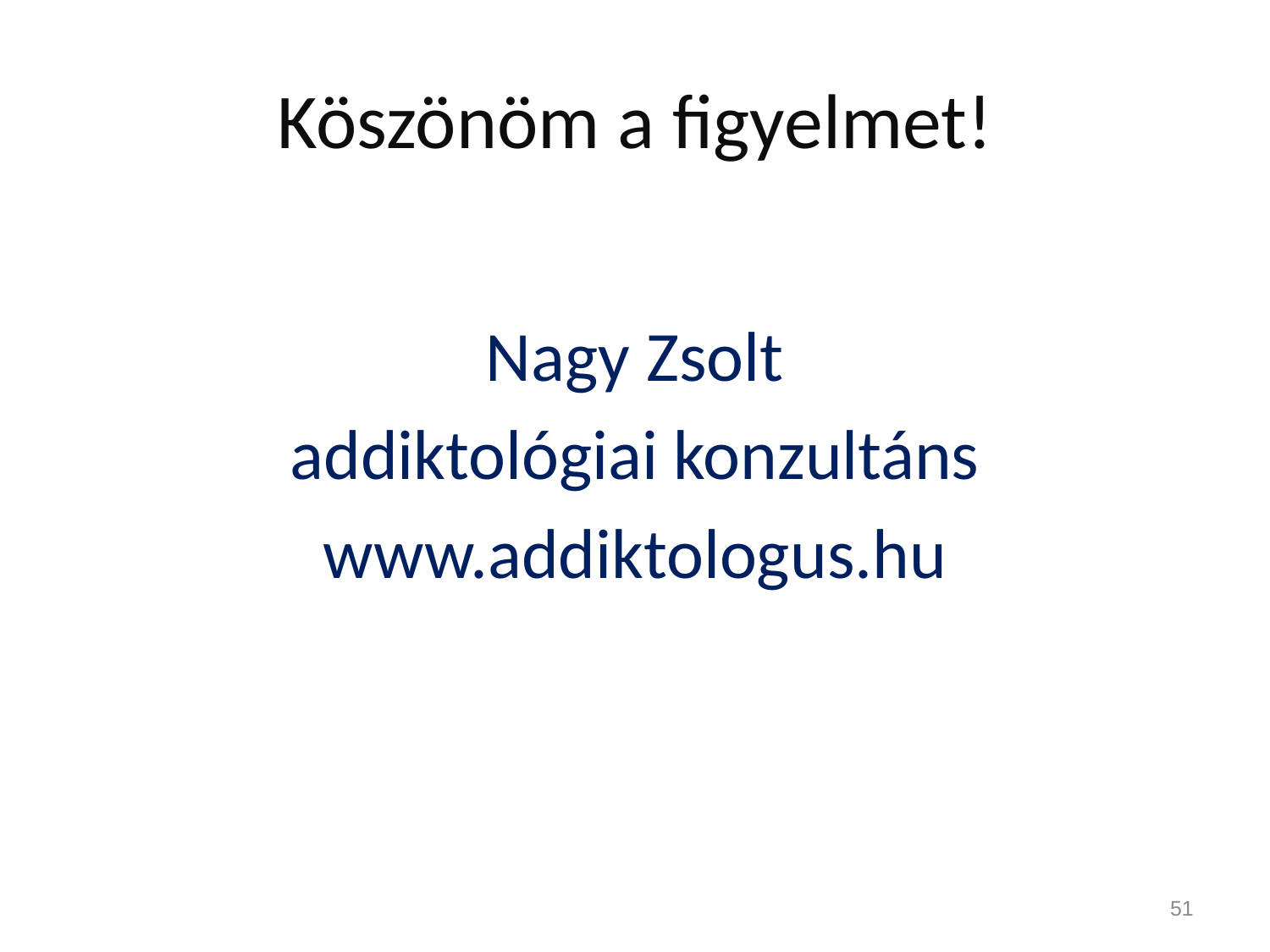

# Köszönöm a figyelmet!

Nagy Zsolt
addiktológiai konzultáns
www.addiktologus.hu
51